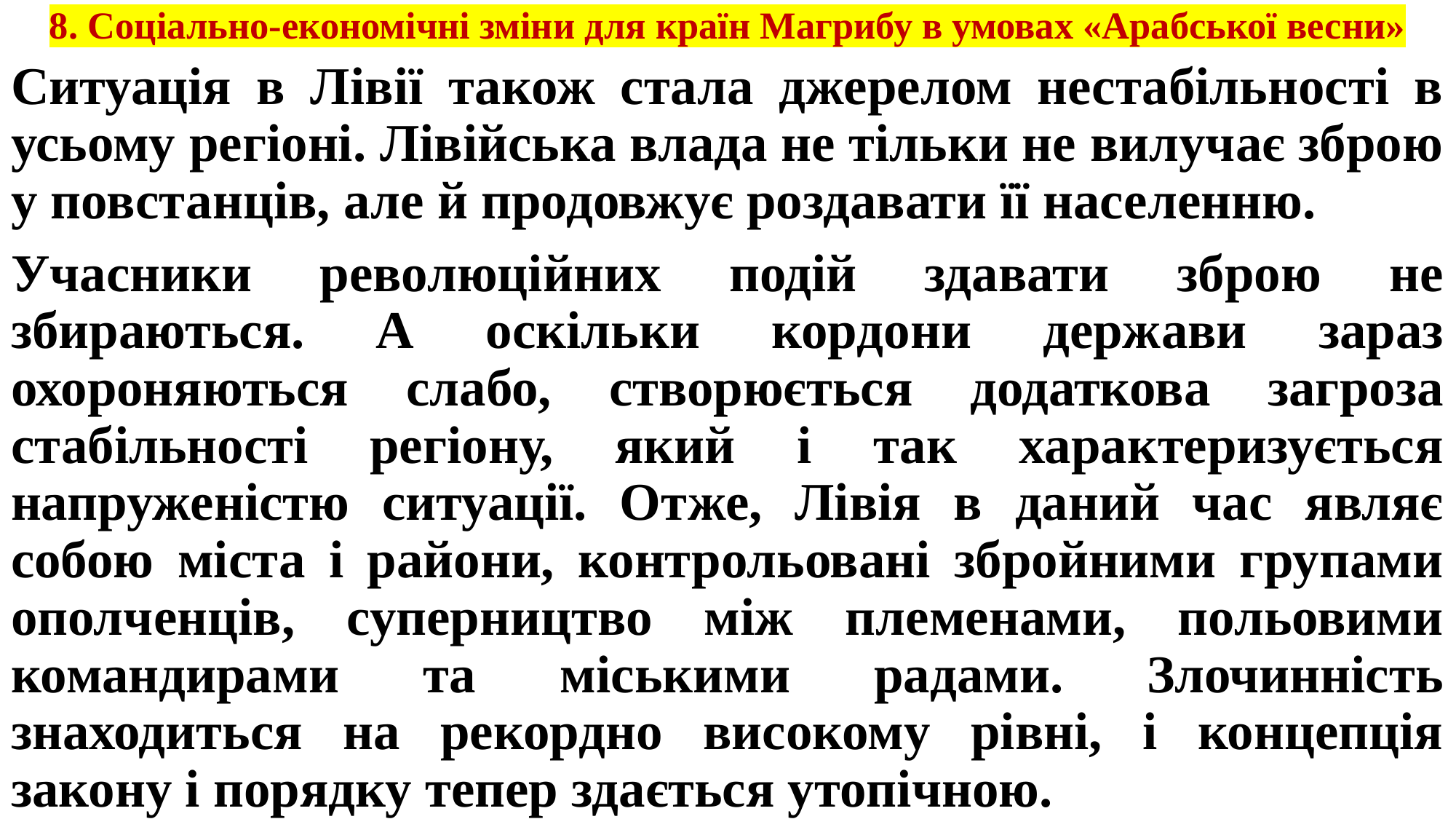

# 8. Соціально-економічні зміни для країн Магрибу в умовах «Арабської весни»
Ситуація в Лівії також стала джерелом нестабільності в усьому регіоні. Лівійська влада не тільки не вилучає зброю у повстанців, але й продовжує роздавати її населенню.
Учасники революційних подій здавати зброю не збираються. А оскільки кордони держави зараз охороняються слабо, створюється додаткова загроза стабільності регіону, який і так характеризується напруженістю ситуації. Отже, Лівія в даний час являє собою міста і райони, контрольовані збройними групами ополченців, суперництво між племенами, польовими командирами та міськими радами. Злочинність знаходиться на рекордно високому рівні, і концепція закону і порядку тепер здається утопічною.